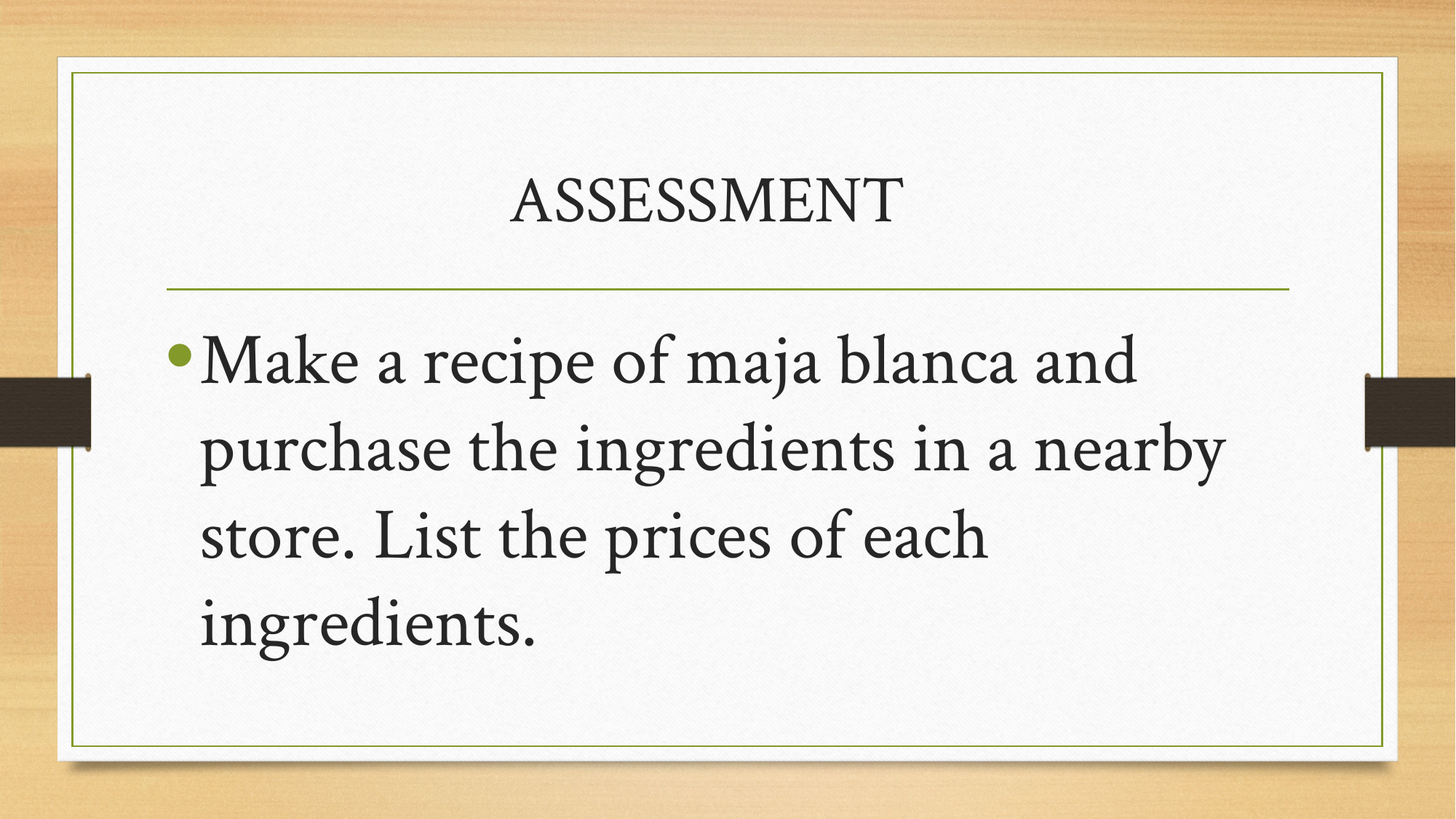

# ASSESSMENT
Make a recipe of maja blanca and purchase the ingredients in a nearby store. List the prices of each ingredients.